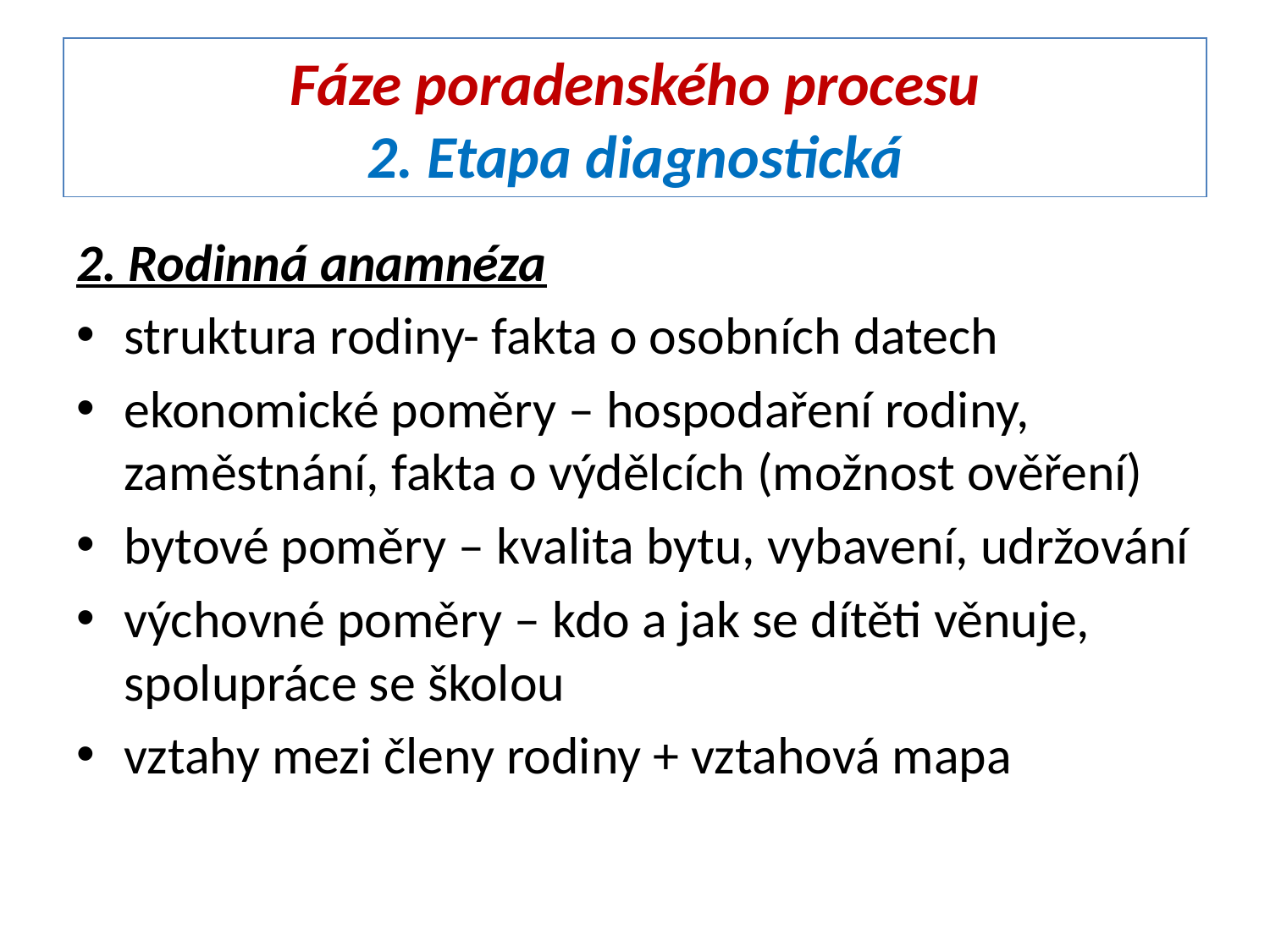

# Fáze poradenského procesu 2. Etapa diagnostická
2. Rodinná anamnéza
struktura rodiny- fakta o osobních datech
ekonomické poměry – hospodaření rodiny, zaměstnání, fakta o výdělcích (možnost ověření)
bytové poměry – kvalita bytu, vybavení, udržování
výchovné poměry – kdo a jak se dítěti věnuje, spolupráce se školou
vztahy mezi členy rodiny + vztahová mapa